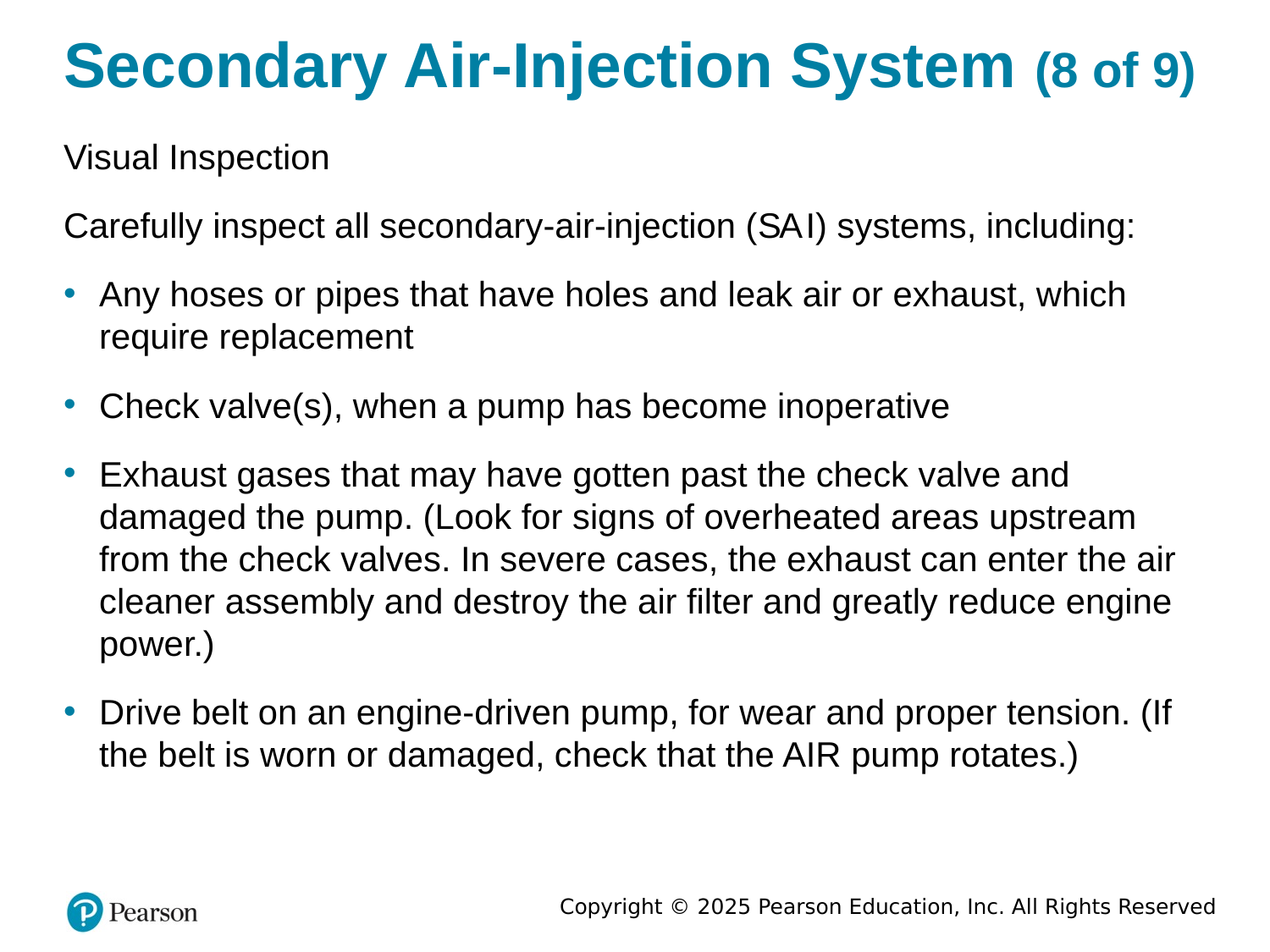

# Secondary Air-Injection System (8 of 9)
Visual Inspection
Carefully inspect all secondary-air-injection (S A I) systems, including:
Any hoses or pipes that have holes and leak air or exhaust, which require replacement
Check valve(s), when a pump has become inoperative
Exhaust gases that may have gotten past the check valve and damaged the pump. (Look for signs of overheated areas upstream from the check valves. In severe cases, the exhaust can enter the air cleaner assembly and destroy the air filter and greatly reduce engine power.)
Drive belt on an engine-driven pump, for wear and proper tension. (If the belt is worn or damaged, check that the AIR pump rotates.)